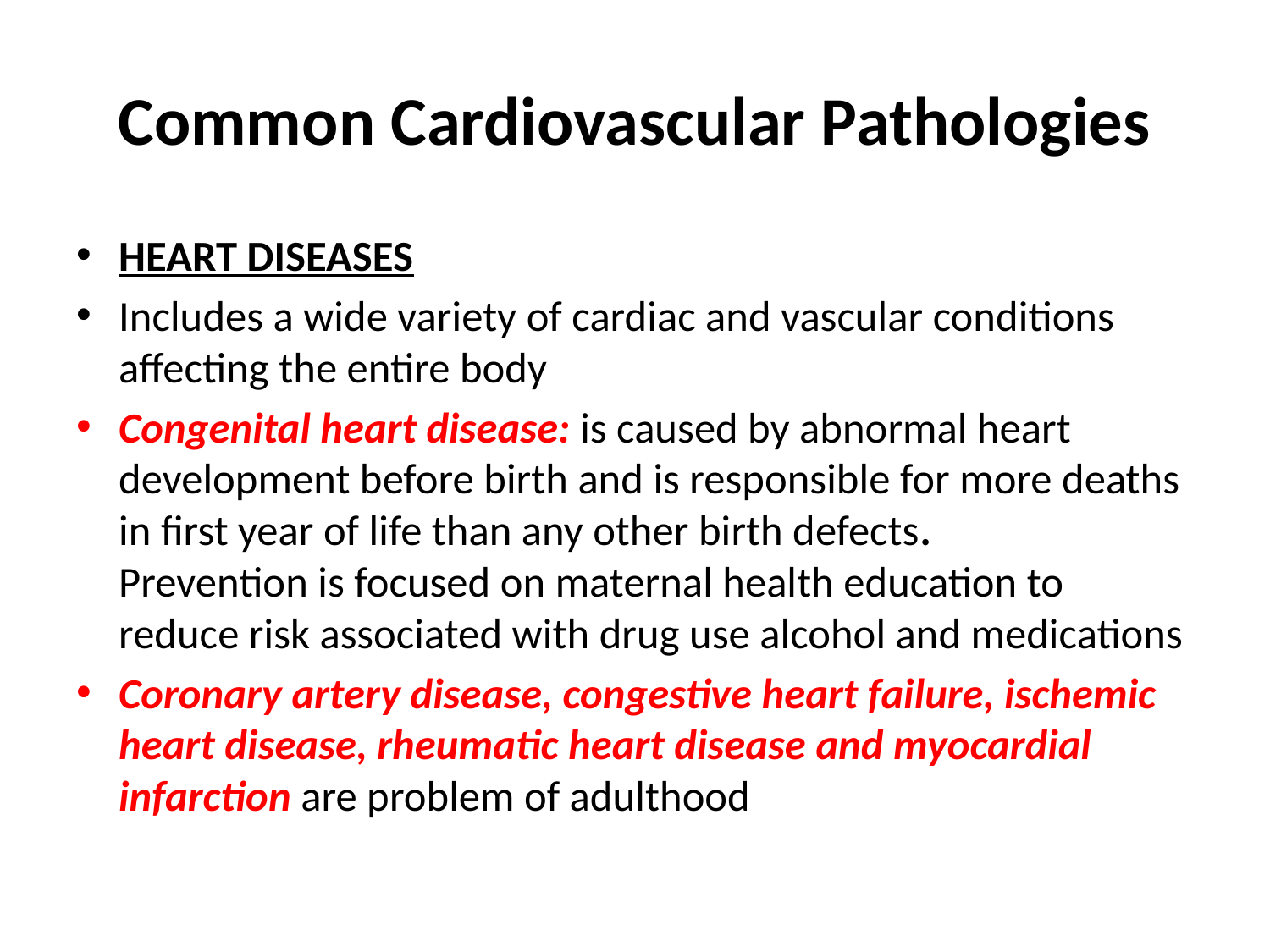

# Common Cardiovascular Pathologies
HEART DISEASES
Includes a wide variety of cardiac and vascular conditions affecting the entire body
Congenital heart disease: is caused by abnormal heart development before birth and is responsible for more deaths in first year of life than any other birth defects.             Prevention is focused on maternal health education to reduce risk associated with drug use alcohol and medications
Coronary artery disease, congestive heart failure, ischemic heart disease, rheumatic heart disease and myocardial infarction are problem of adulthood